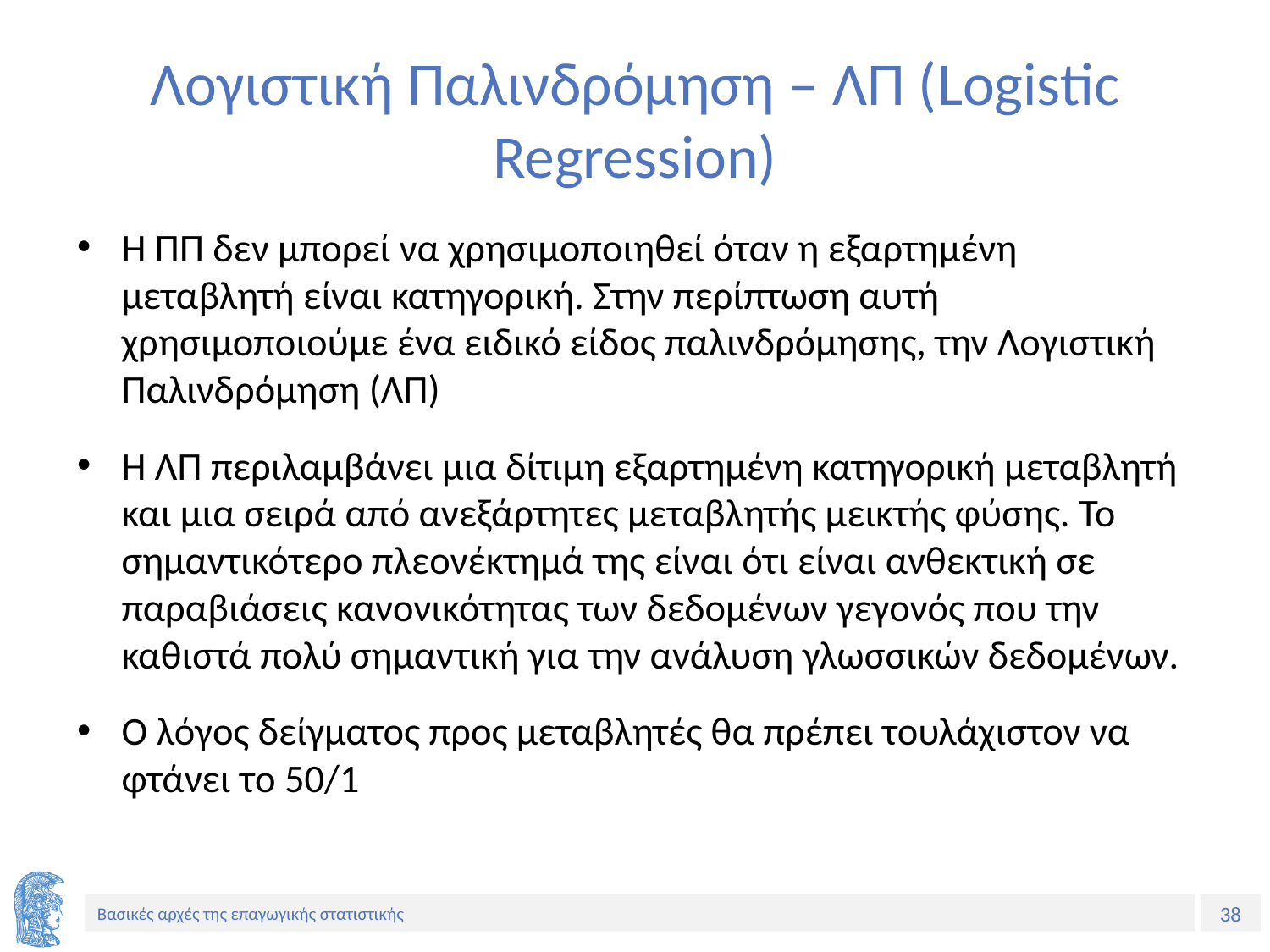

# Λογιστική Παλινδρόμηση – ΛΠ (Logistic Regression)
Η ΠΠ δεν μπορεί να χρησιμοποιηθεί όταν η εξαρτημένη μεταβλητή είναι κατηγορική. Στην περίπτωση αυτή χρησιμοποιούμε ένα ειδικό είδος παλινδρόμησης, την Λογιστική Παλινδρόμηση (ΛΠ)
Η ΛΠ περιλαμβάνει μια δίτιμη εξαρτημένη κατηγορική μεταβλητή και μια σειρά από ανεξάρτητες μεταβλητής μεικτής φύσης. Το σημαντικότερο πλεονέκτημά της είναι ότι είναι ανθεκτική σε παραβιάσεις κανονικότητας των δεδομένων γεγονός που την καθιστά πολύ σημαντική για την ανάλυση γλωσσικών δεδομένων.
Ο λόγος δείγματος προς μεταβλητές θα πρέπει τουλάχιστον να φτάνει το 50/1